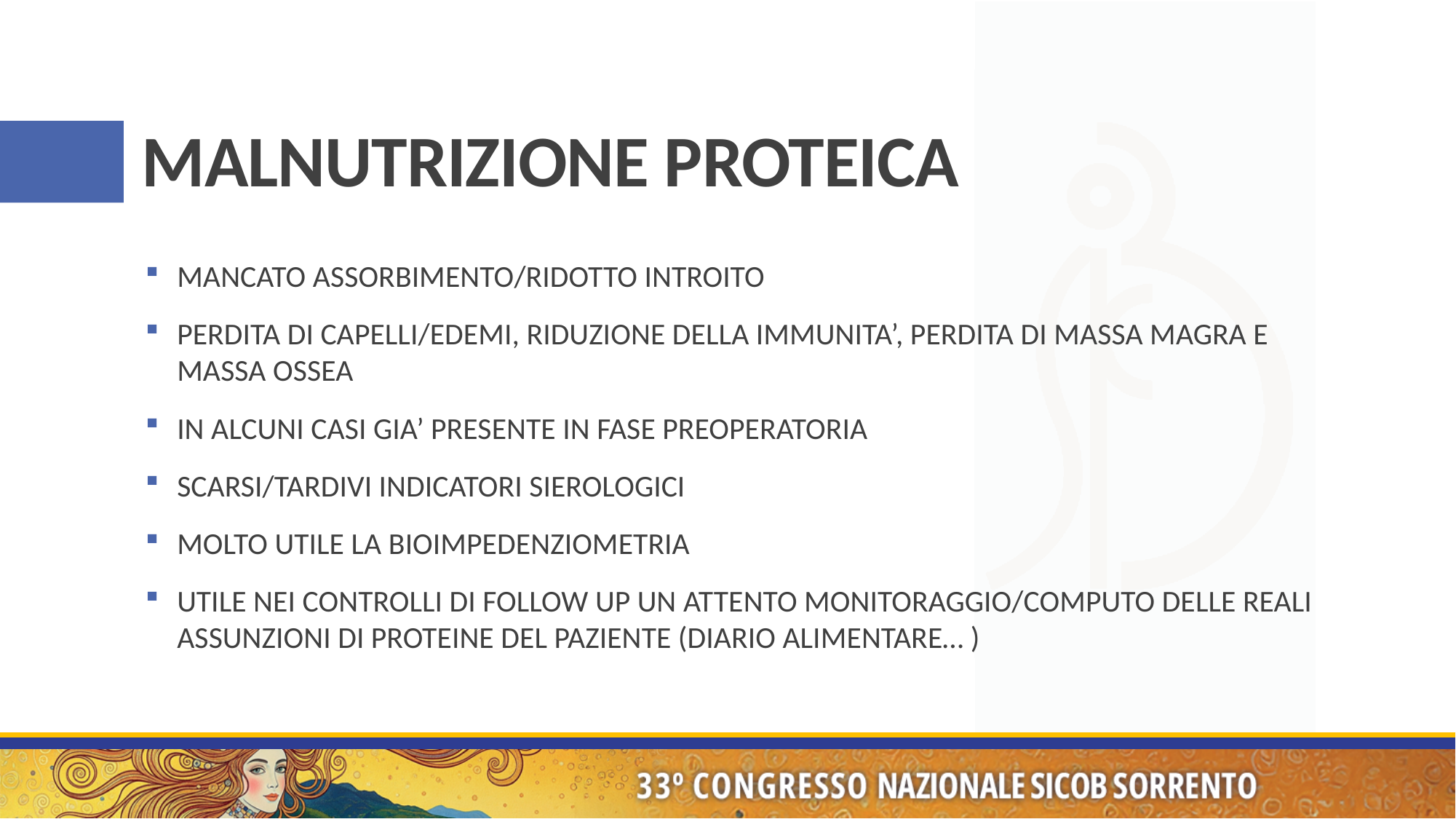

MALNUTRIZIONE PROTEICA
MANCATO ASSORBIMENTO/RIDOTTO INTROITO
PERDITA DI CAPELLI/EDEMI, RIDUZIONE DELLA IMMUNITA’, PERDITA DI MASSA MAGRA E MASSA OSSEA
IN ALCUNI CASI GIA’ PRESENTE IN FASE PREOPERATORIA
SCARSI/TARDIVI INDICATORI SIEROLOGICI
MOLTO UTILE LA BIOIMPEDENZIOMETRIA
UTILE NEI CONTROLLI DI FOLLOW UP UN ATTENTO MONITORAGGIO/COMPUTO DELLE REALI ASSUNZIONI DI PROTEINE DEL PAZIENTE (DIARIO ALIMENTARE… )